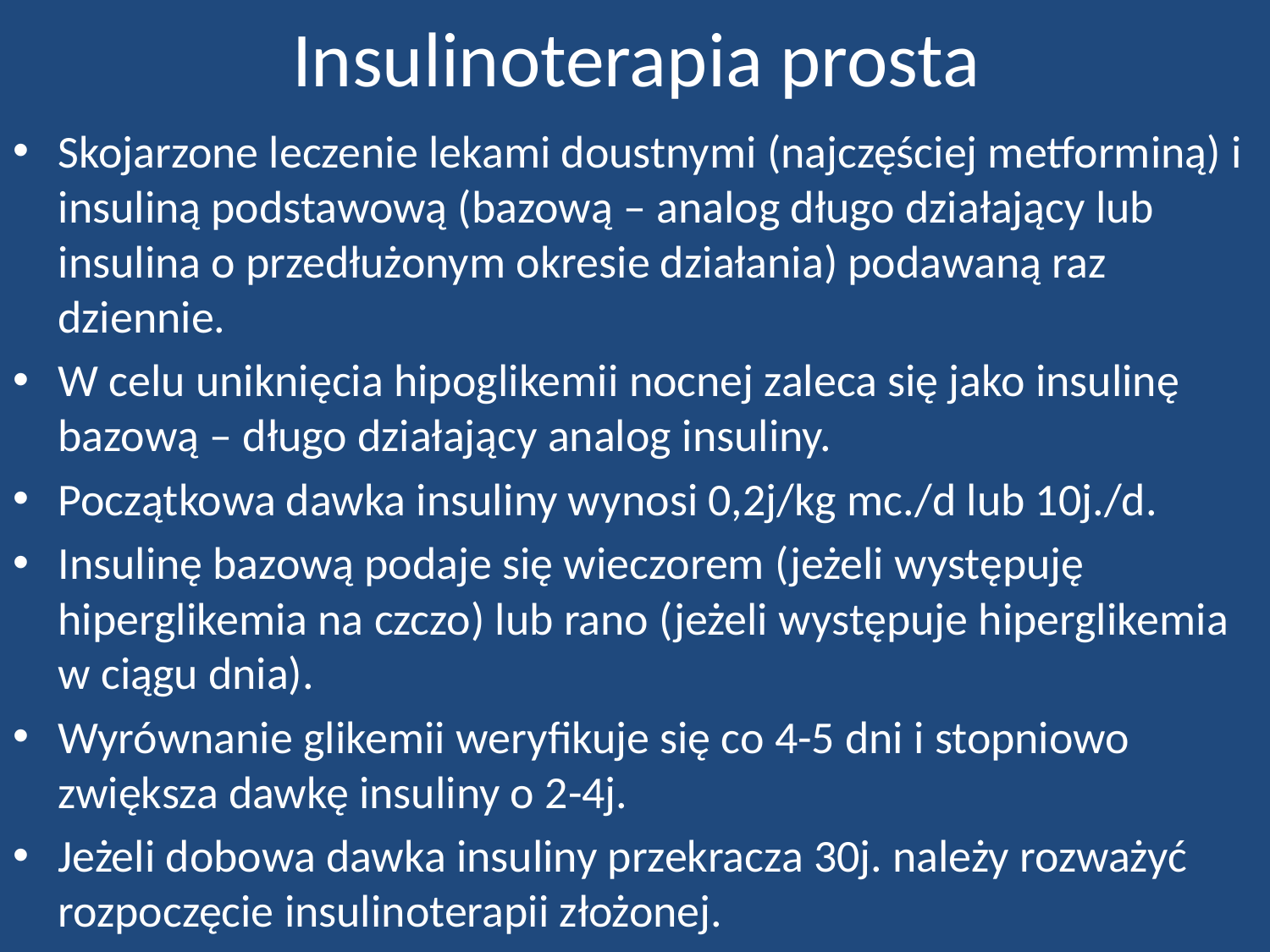

# Insulinoterapia prosta
Skojarzone leczenie lekami doustnymi (najczęściej metforminą) i insuliną podstawową (bazową – analog długo działający lub insulina o przedłużonym okresie działania) podawaną raz dziennie.
W celu uniknięcia hipoglikemii nocnej zaleca się jako insulinę bazową – długo działający analog insuliny.
Początkowa dawka insuliny wynosi 0,2j/kg mc./d lub 10j./d.
Insulinę bazową podaje się wieczorem (jeżeli występuję hiperglikemia na czczo) lub rano (jeżeli występuje hiperglikemia w ciągu dnia).
Wyrównanie glikemii weryfikuje się co 4-5 dni i stopniowo zwiększa dawkę insuliny o 2-4j.
Jeżeli dobowa dawka insuliny przekracza 30j. należy rozważyć rozpoczęcie insulinoterapii złożonej.